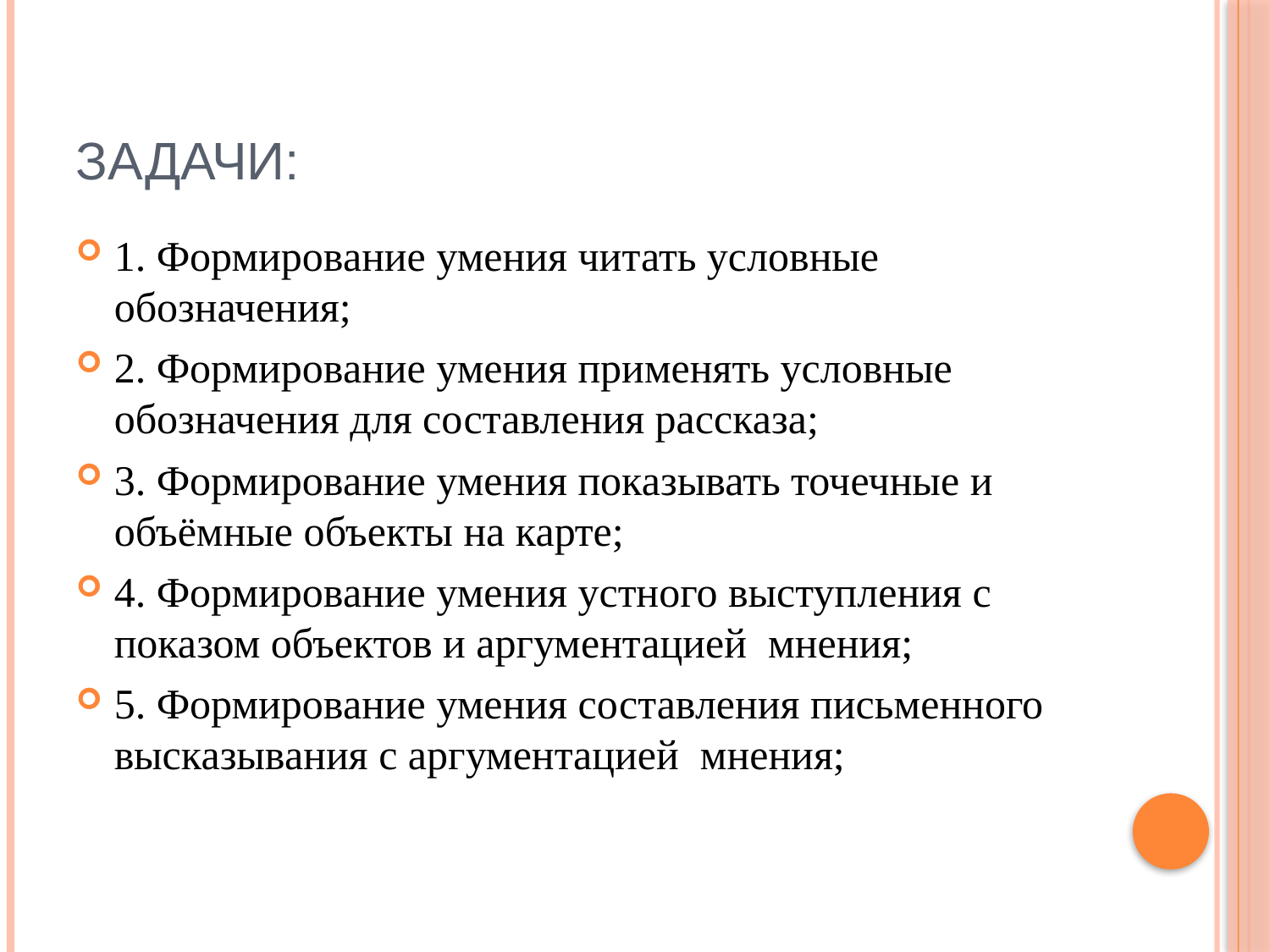

# Задачи:
1. Формирование умения читать условные обозначения;
2. Формирование умения применять условные обозначения для составления рассказа;
3. Формирование умения показывать точечные и объёмные объекты на карте;
4. Формирование умения устного выступления с показом объектов и аргументацией  мнения;
5. Формирование умения составления письменного высказывания с аргументацией  мнения;